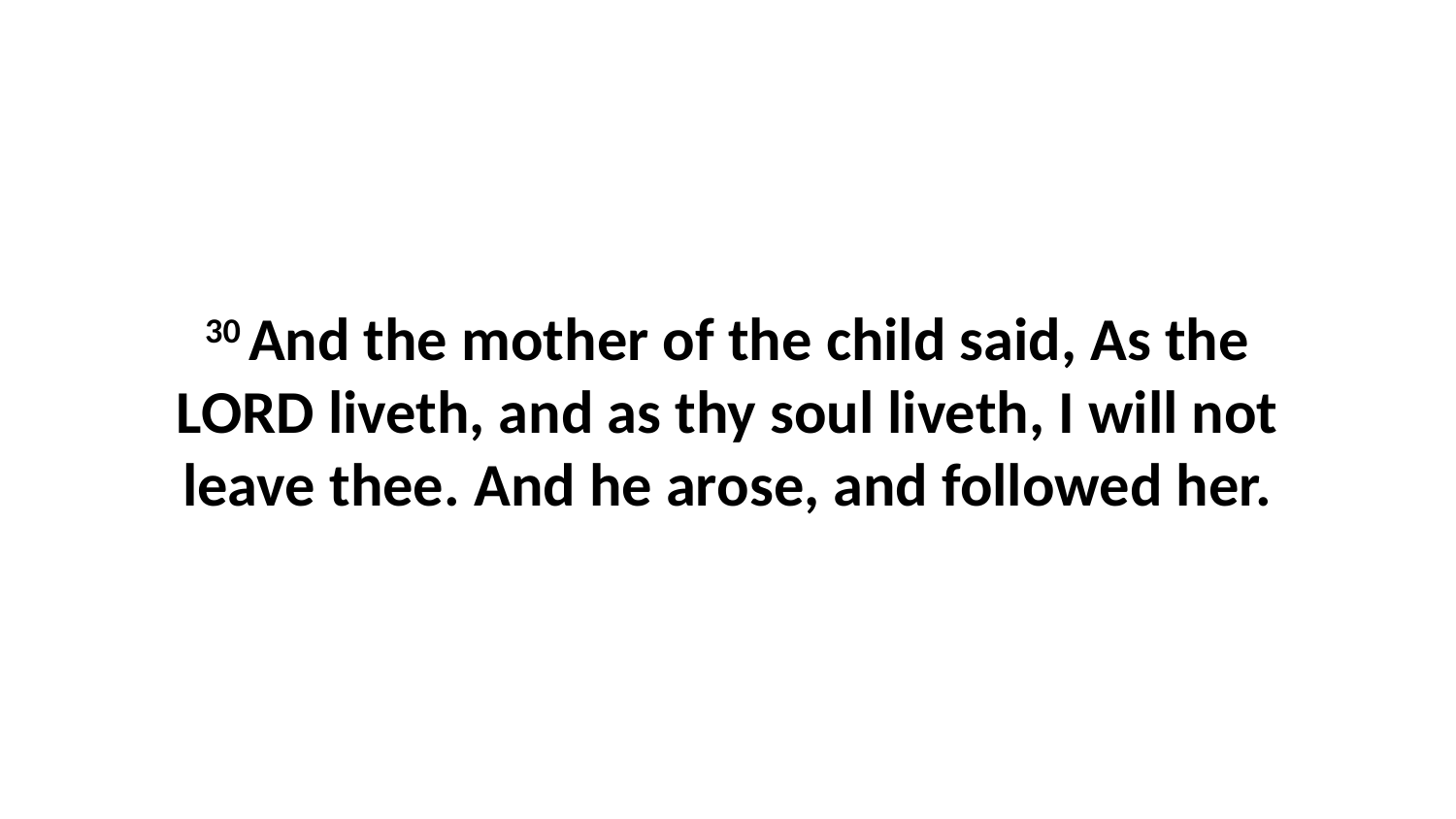

30 And the mother of the child said, As the LORD liveth, and as thy soul liveth, I will not leave thee. And he arose, and followed her.